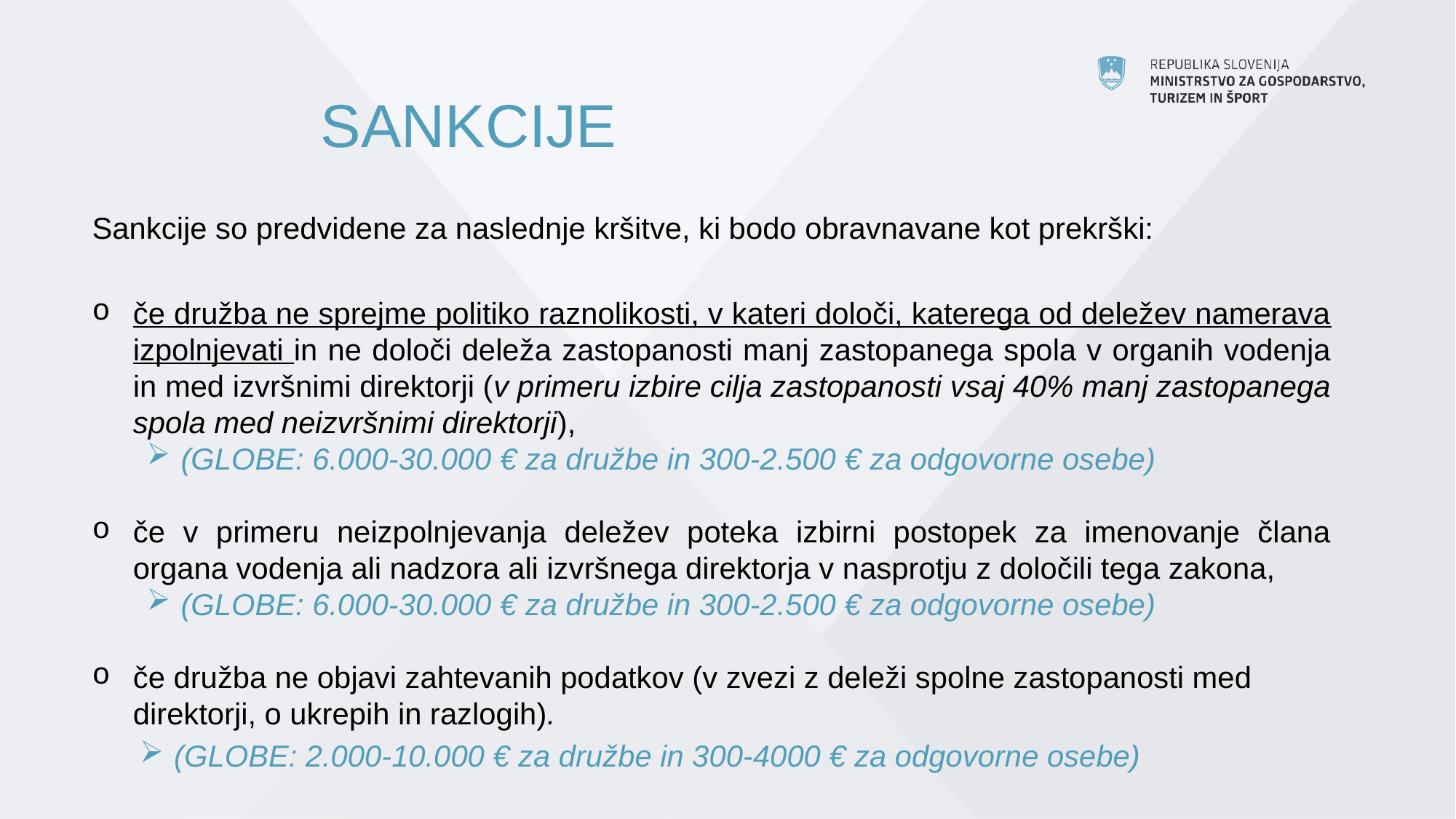

# SANKCIJE
Sankcije so predvidene za naslednje kršitve, ki bodo obravnavane kot prekrški:

če družba ne sprejme politiko raznolikosti, v kateri določi, katerega od deležev namerava izpolnjevati in ne določi deleža zastopanosti manj zastopanega spola v organih vodenja in med izvršnimi direktorji (v primeru izbire cilja zastopanosti vsaj 40% manj zastopanega spola med neizvršnimi direktorji),
(GLOBE: 6.000-30.000 € za družbe in 300-2.500 € za odgovorne osebe)

če v primeru neizpolnjevanja deležev poteka izbirni postopek za imenovanje člana organa vodenja ali nadzora ali izvršnega direktorja v nasprotju z določili tega zakona,
(GLOBE: 6.000-30.000 € za družbe in 300-2.500 € za odgovorne osebe)

če družba ne objavi zahtevanih podatkov (v zvezi z deleži spolne zastopanosti med direktorji, o ukrepih in razlogih).
(GLOBE: 2.000-10.000 € za družbe in 300-4000 € za odgovorne osebe)